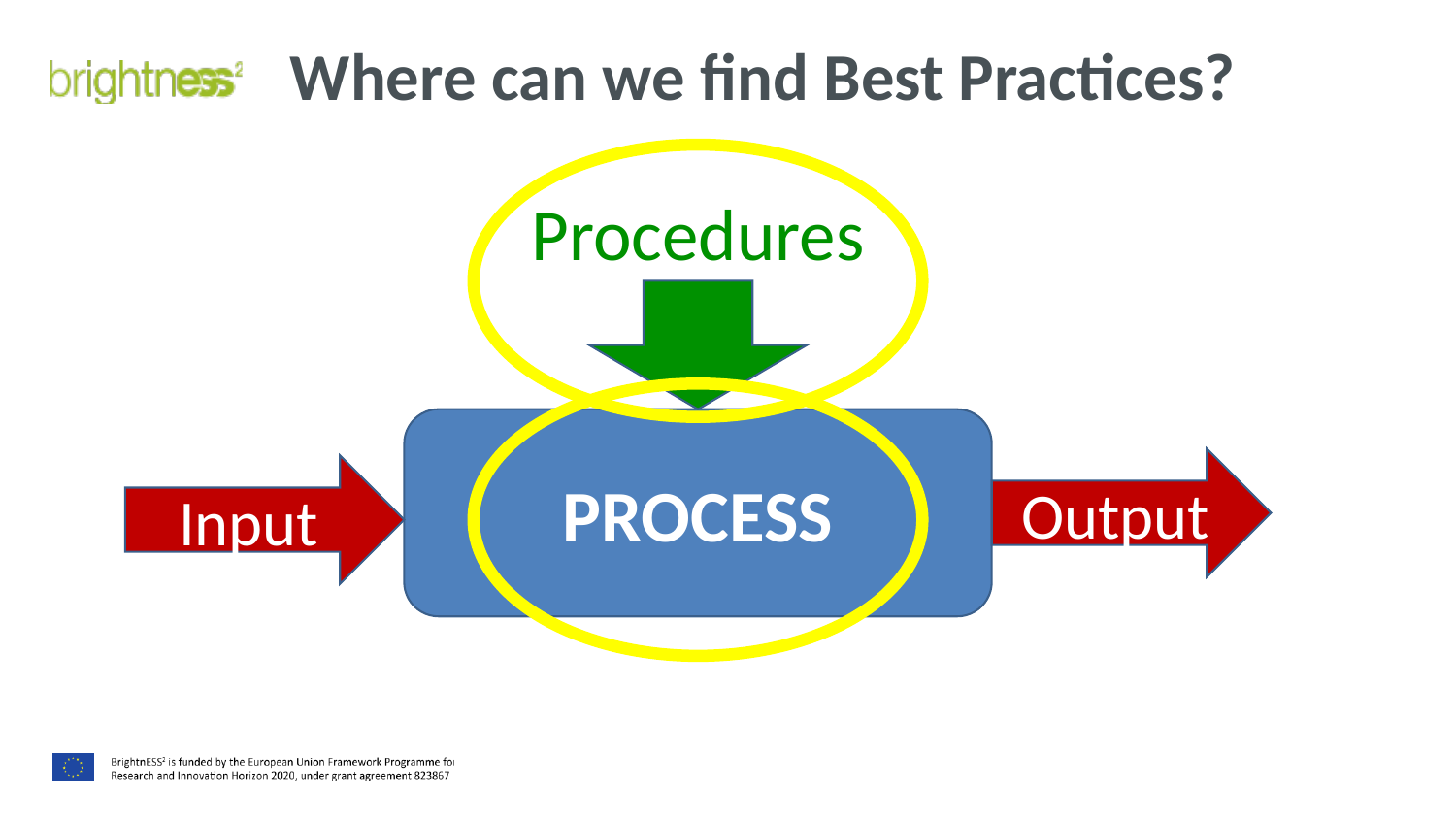

# Where can we find Best Practices?

Procedures

PROCESS
Output
Input